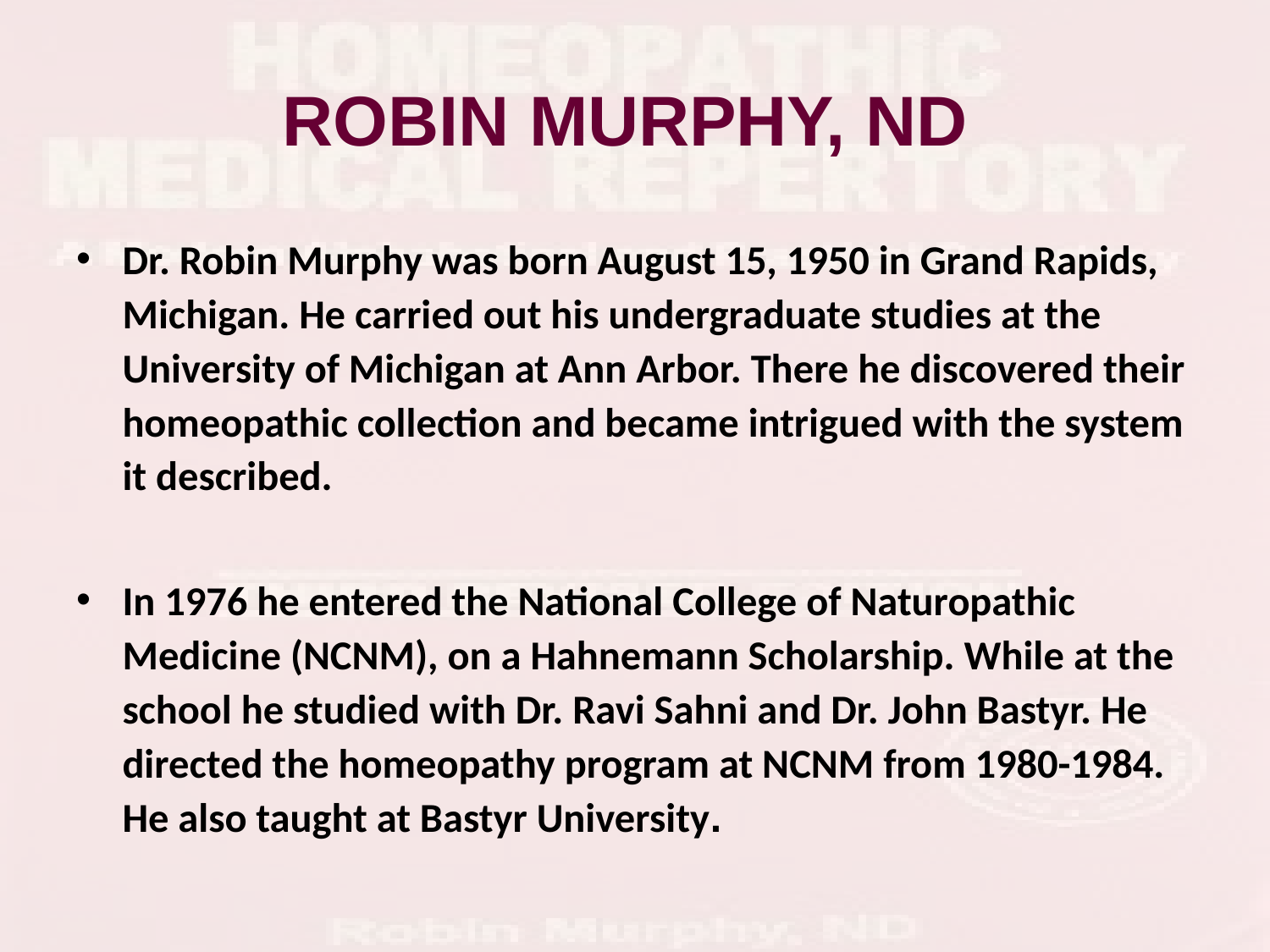

# ROBIN MURPHY, ND
Dr. Robin Murphy was born August 15, 1950 in Grand Rapids, Michigan. He carried out his undergraduate studies at the University of Michigan at Ann Arbor. There he discovered their homeopathic collection and became intrigued with the system it described.

In 1976 he entered the National College of Naturopathic Medicine (NCNM), on a Hahnemann Scholarship. While at the school he studied with Dr. Ravi Sahni and Dr. John Bastyr. He directed the homeopathy program at NCNM from 1980-1984. He also taught at Bastyr University.